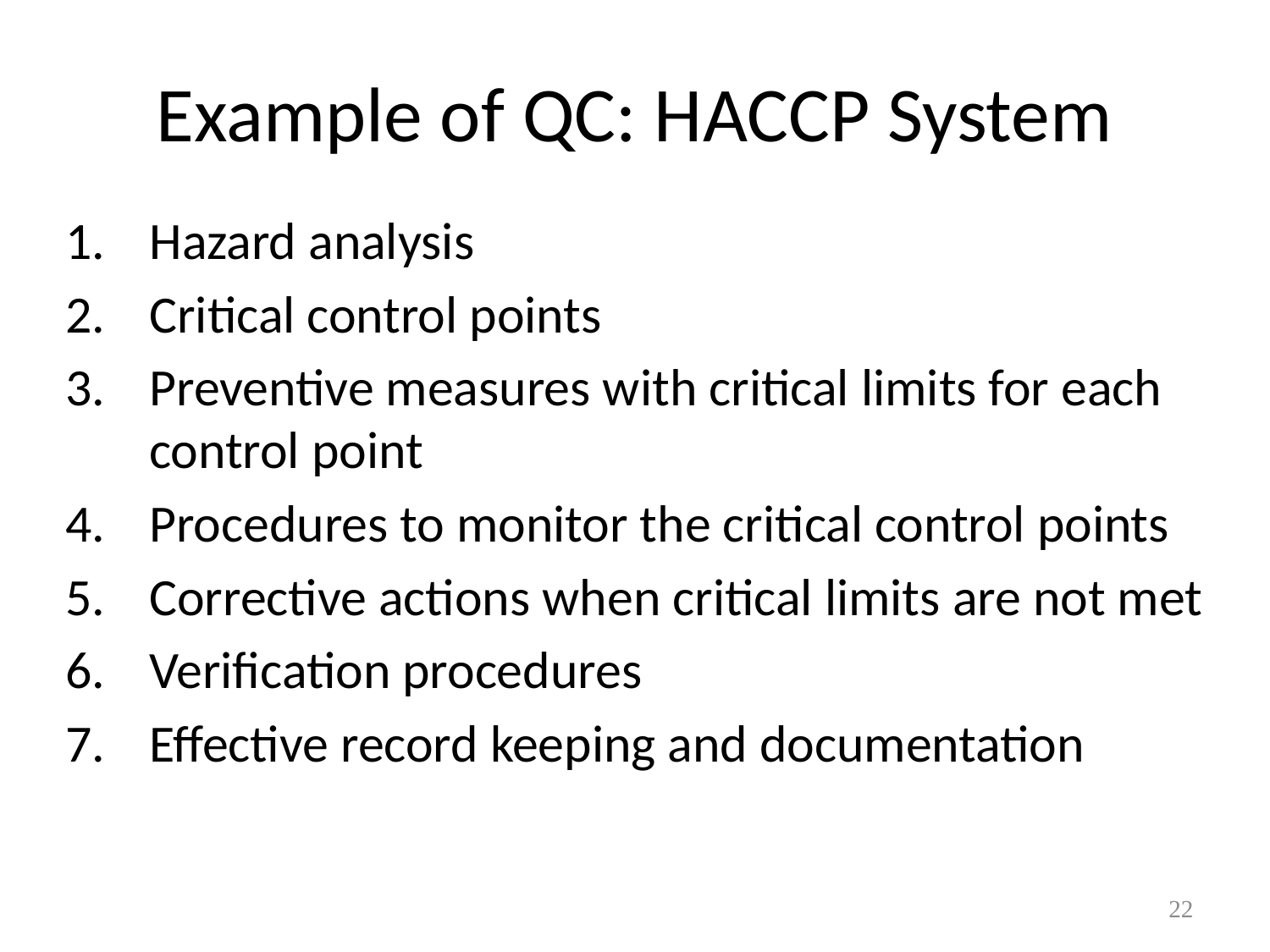

# Example of QC: HACCP System
Hazard analysis
Critical control points
Preventive measures with critical limits for each control point
Procedures to monitor the critical control points
Corrective actions when critical limits are not met
Verification procedures
Effective record keeping and documentation
22